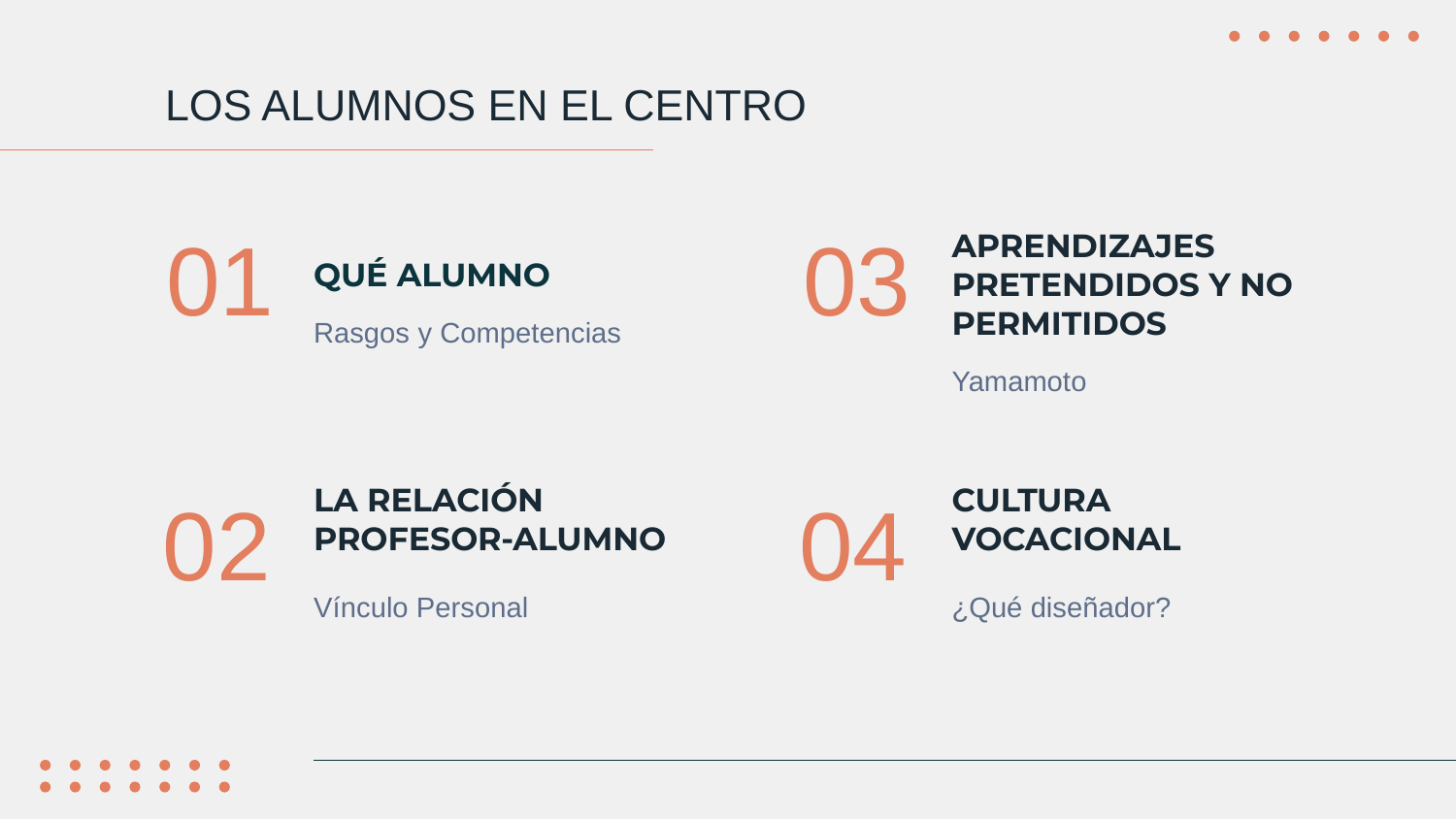

LOS ALUMNOS EN EL CENTRO
01
03
# QUÉ ALUMNO
APRENDIZAJES PRETENDIDOS Y NO PERMITIDOS
Rasgos y Competencias
Yamamoto
02
04
LA RELACIÓN PROFESOR-ALUMNO
CULTURA VOCACIONAL
Vínculo Personal

¿Qué diseñador?